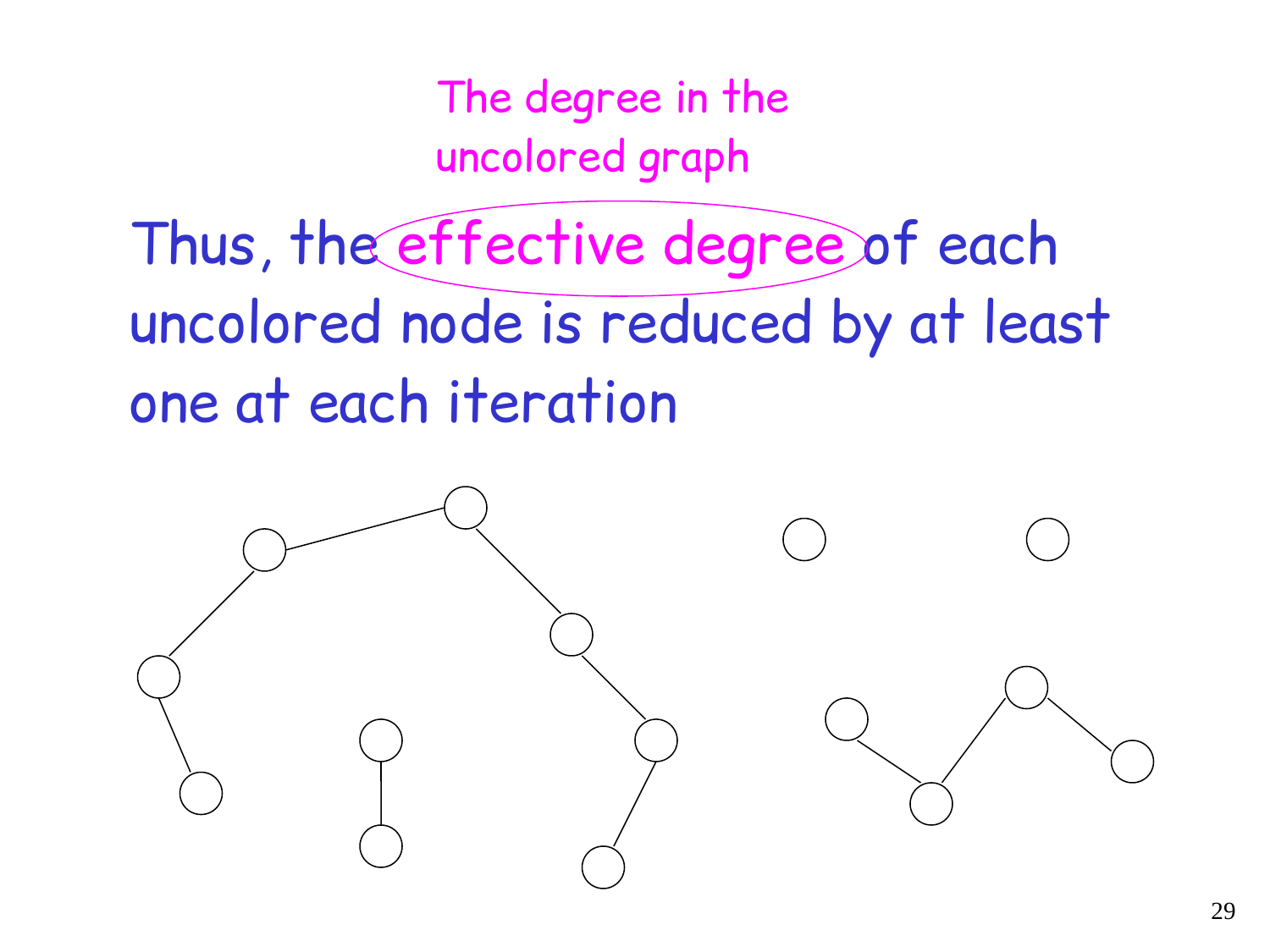

The degree in the
uncolored graph
Thus, the effective degree of each
uncolored node is reduced by at least
one at each iteration

29